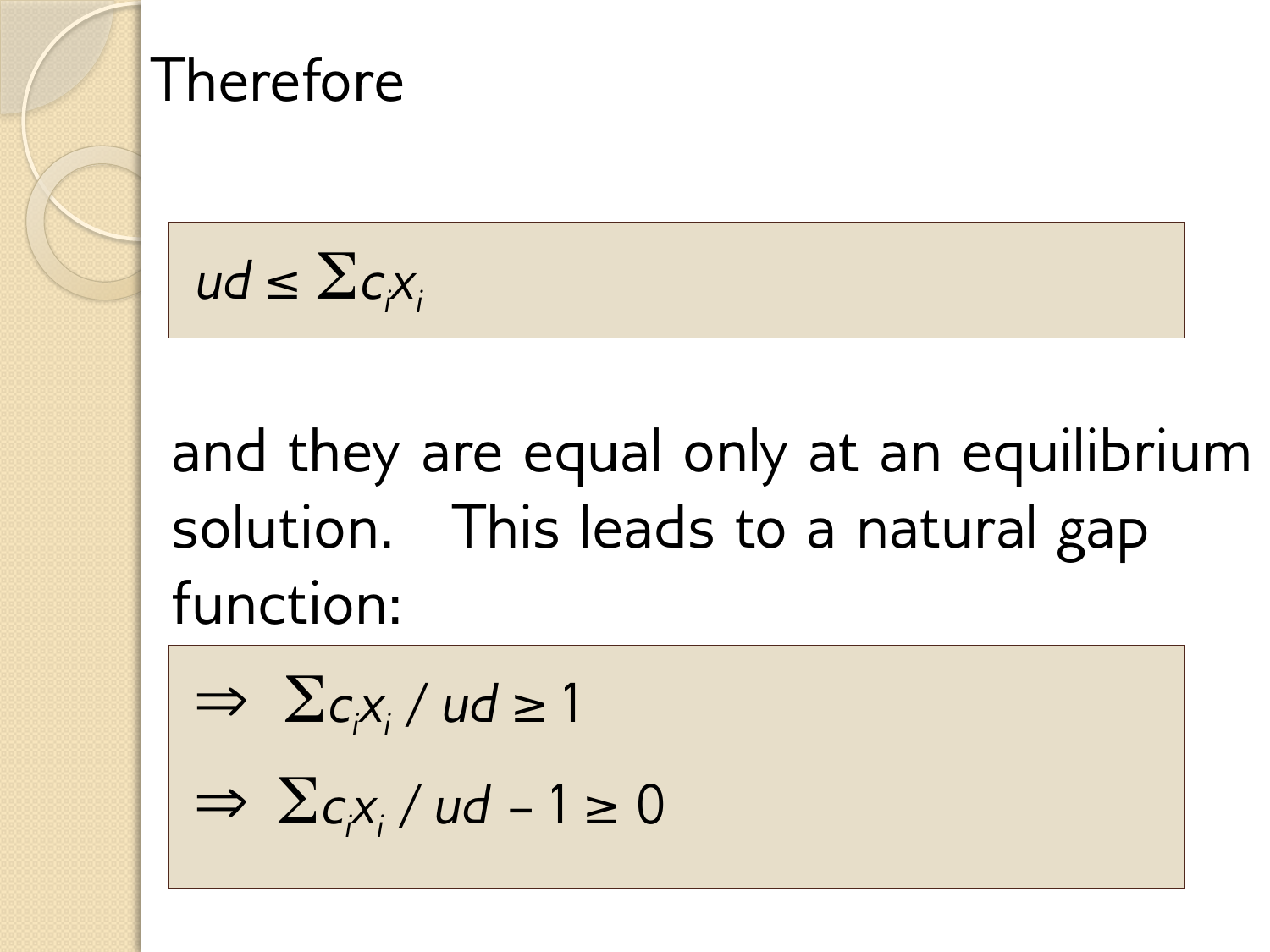

Therefore

ud ≤ Σcixi
and they are equal only at an equilibrium solution.   This leads to a natural gap function:

⇒ Σcixi / ud ≥ 1
⇒ Σcixi / ud – 1 ≥ 0